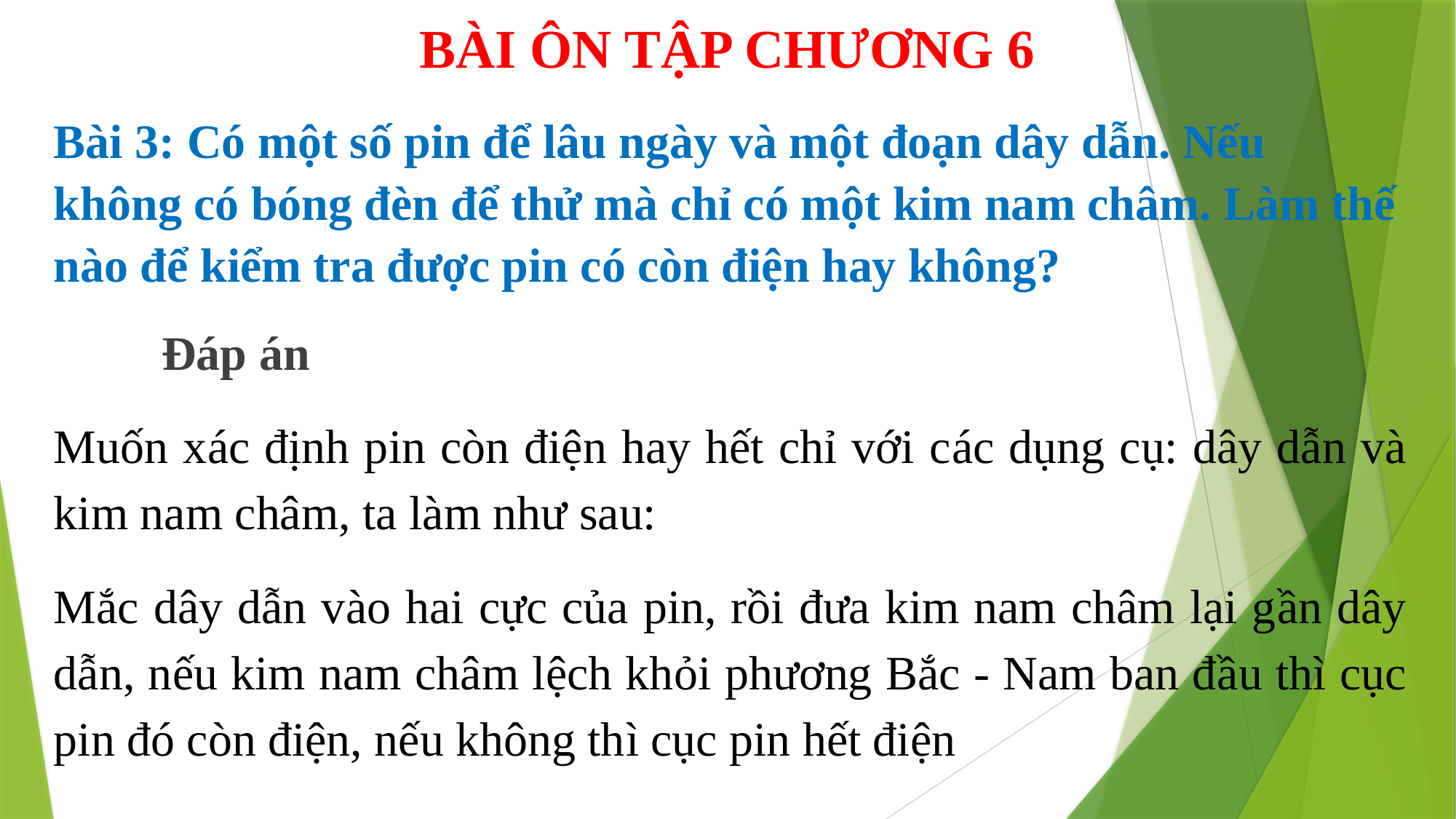

# BÀI ÔN TẬP CHƯƠNG 6
Bài 3: Có một số pin để lâu ngày và một đoạn dây dẫn. Nếu không có bóng đèn để thử mà chỉ có một kim nam châm. Làm thế nào để kiểm tra được pin có còn điện hay không?
										Đáp án
Muốn xác định pin còn điện hay hết chỉ với các dụng cụ: dây dẫn và kim nam châm, ta làm như sau:
Mắc dây dẫn vào hai cực của pin, rồi đưa kim nam châm lại gần dây dẫn, nếu kim nam châm lệch khỏi phương Bắc - Nam ban đầu thì cục pin đó còn điện, nếu không thì cục pin hết điện